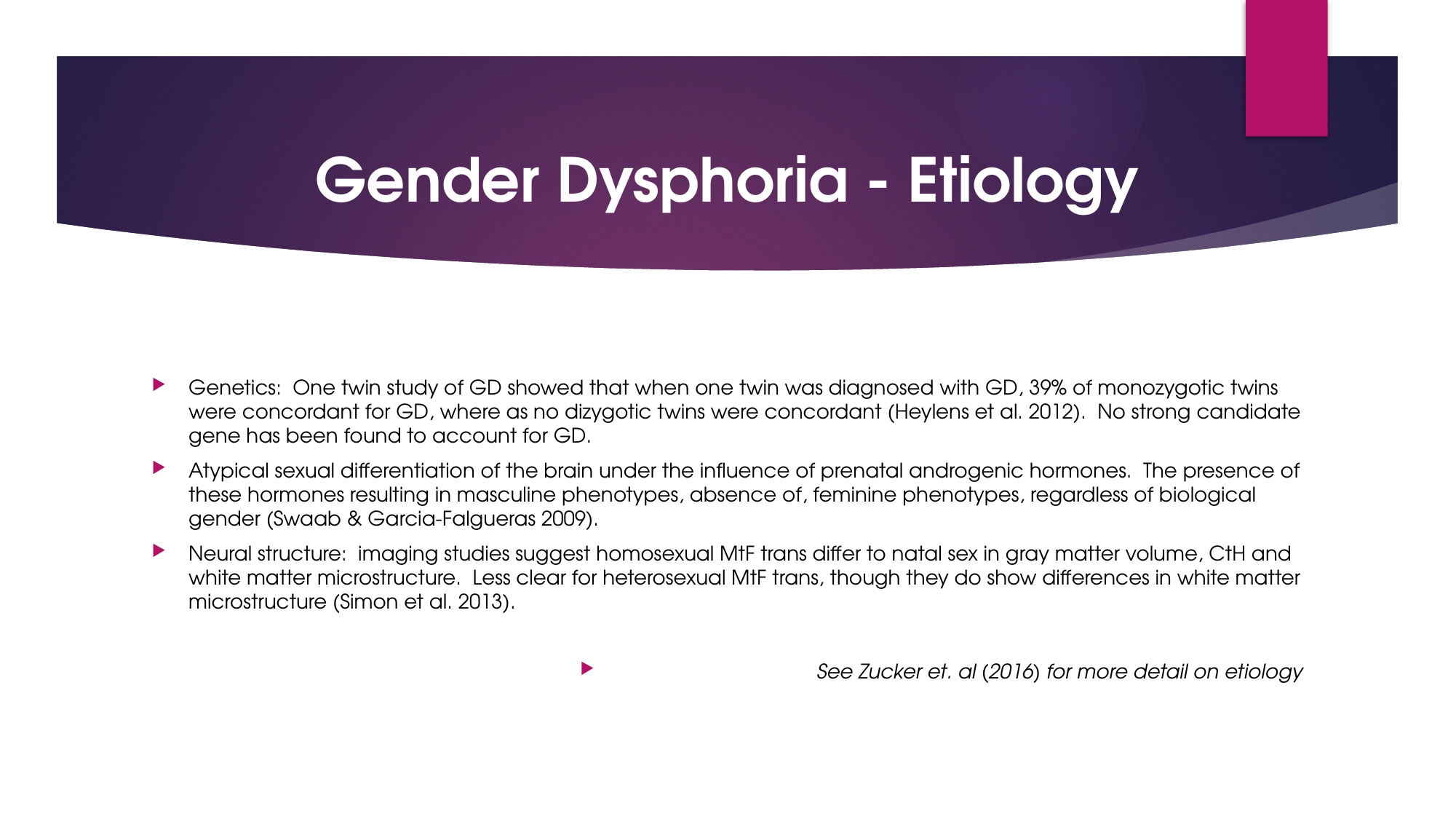

# Gender Dysphoria - Etiology
Genetics:  One twin study of GD showed that when one twin was diagnosed with GD, 39% of monozygotic twins were concordant for GD, where as no dizygotic twins were concordant (Heylens et al. 2012).  No strong candidate gene has been found to account for GD.
Atypical sexual differentiation of the brain under the influence of prenatal androgenic hormones.  The presence of these hormones resulting in masculine phenotypes, absence of, feminine phenotypes, regardless of biological gender (Swaab & Garcia-Falgueras 2009).
Neural structure:  imaging studies suggest homosexual MtF trans differ to natal sex in gray matter volume, CtH and white matter microstructure.  Less clear for heterosexual MtF trans, though they do show differences in white matter microstructure (Simon et al. 2013).

See Zucker et. al (2016) for more detail on etiology